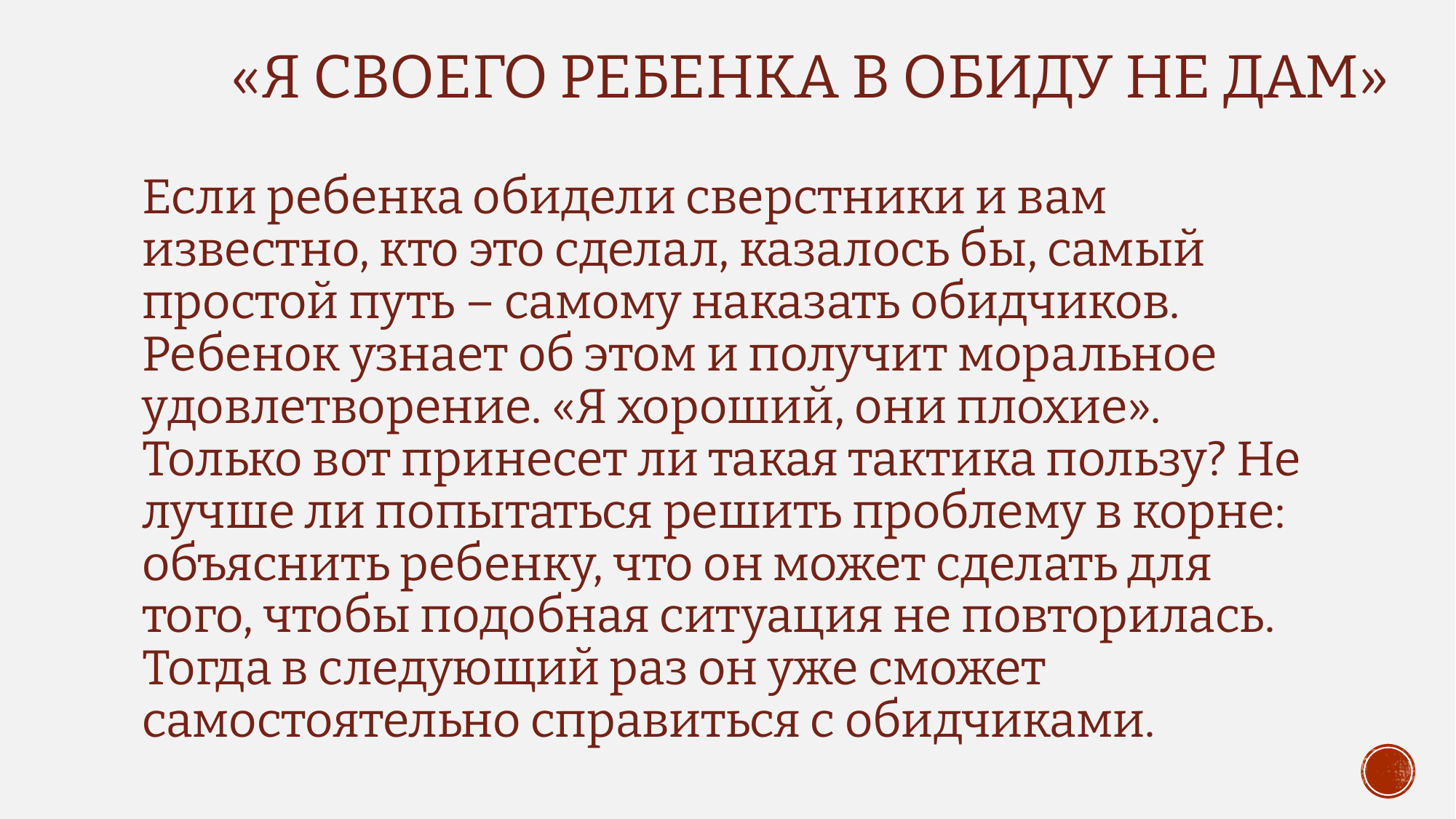

# «Я СВОЕГО РЕБЕНКА В ОБИДУ НЕ ДАМ»
Если ребенка обидели сверстники и вам известно, кто это сделал, казалось бы, самый простой путь – самому наказать обидчиков. Ребенок узнает об этом и получит моральное удовлетворение. «Я хороший, они плохие».
Только вот принесет ли такая тактика пользу? Не лучше ли попытаться решить проблему в корне: объяснить ребенку, что он может сделать для того, чтобы подобная ситуация не повторилась. Тогда в следующий раз он уже сможет самостоятельно справиться с обидчиками.